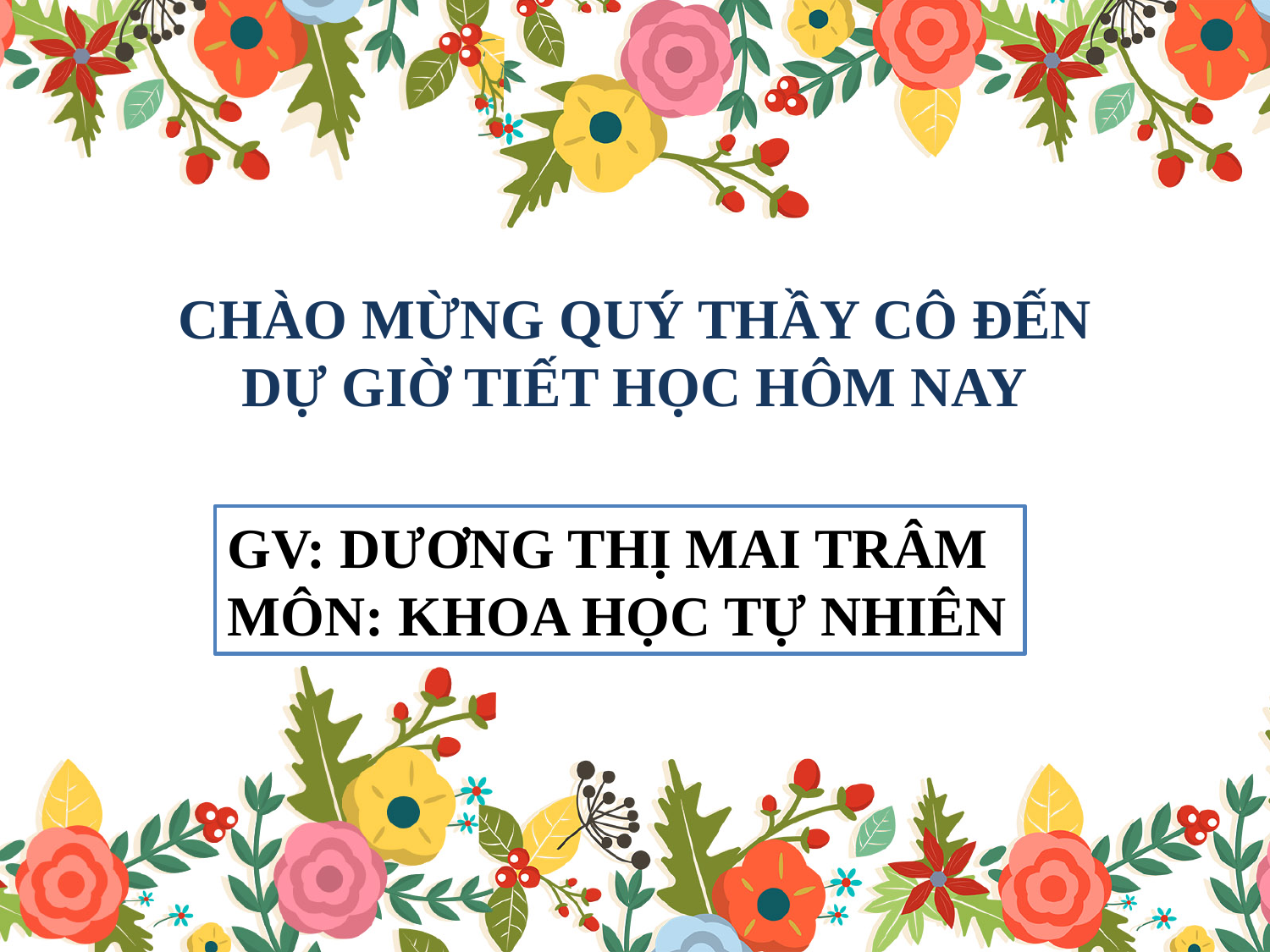

CHÀO MỪNG QUÝ THẦY CÔ ĐẾN DỰ GIỜ TIẾT HỌC HÔM NAY
GV: DƯƠNG THỊ MAI TRÂM
MÔN: KHOA HỌC TỰ NHIÊN